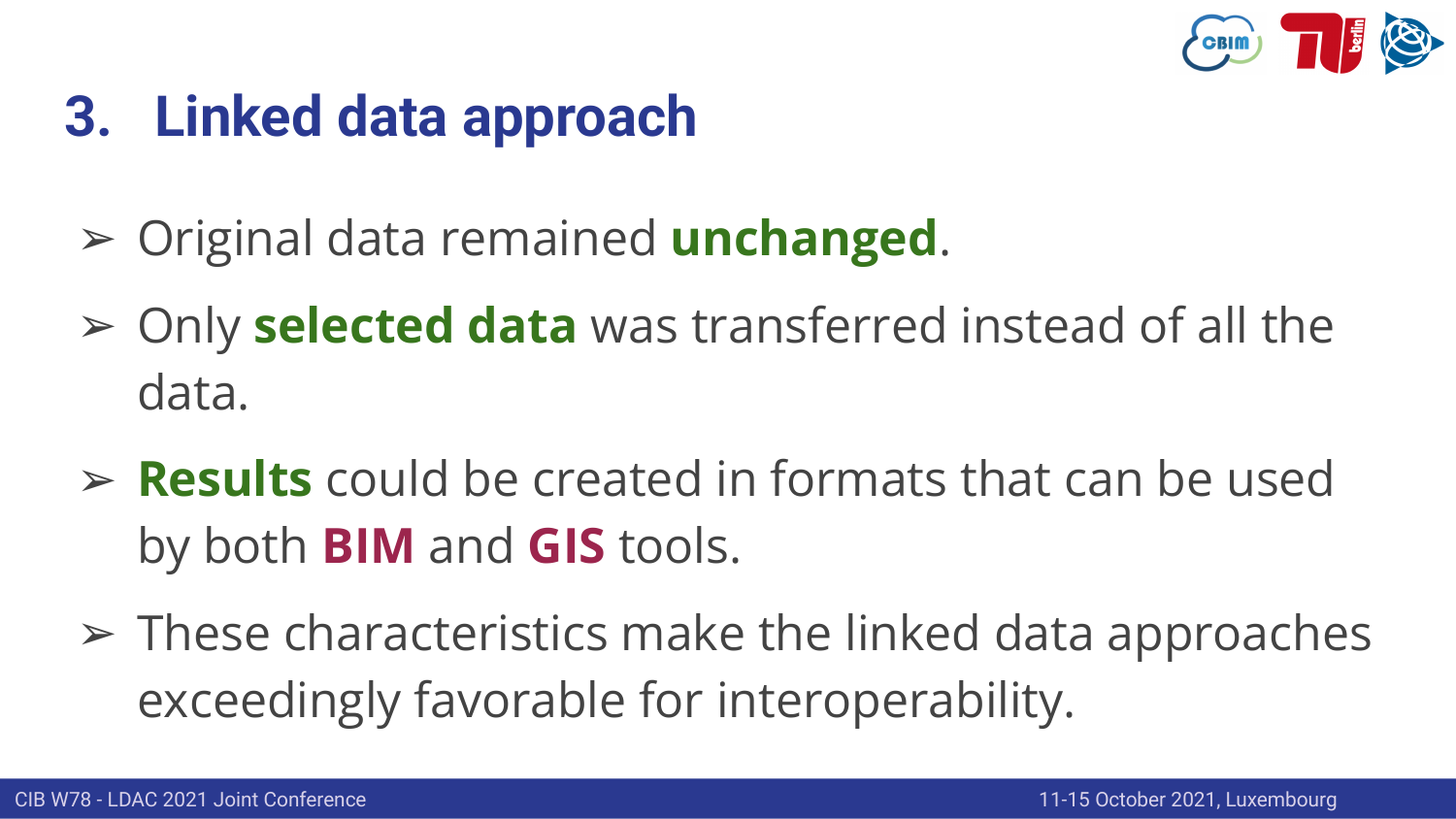

# 3.   Linked data approach
Original data remained unchanged.
Only selected data was transferred instead of all the data.
Results could be created in formats that can be used by both BIM and GIS tools.
These characteristics make the linked data approaches exceedingly favorable for interoperability.